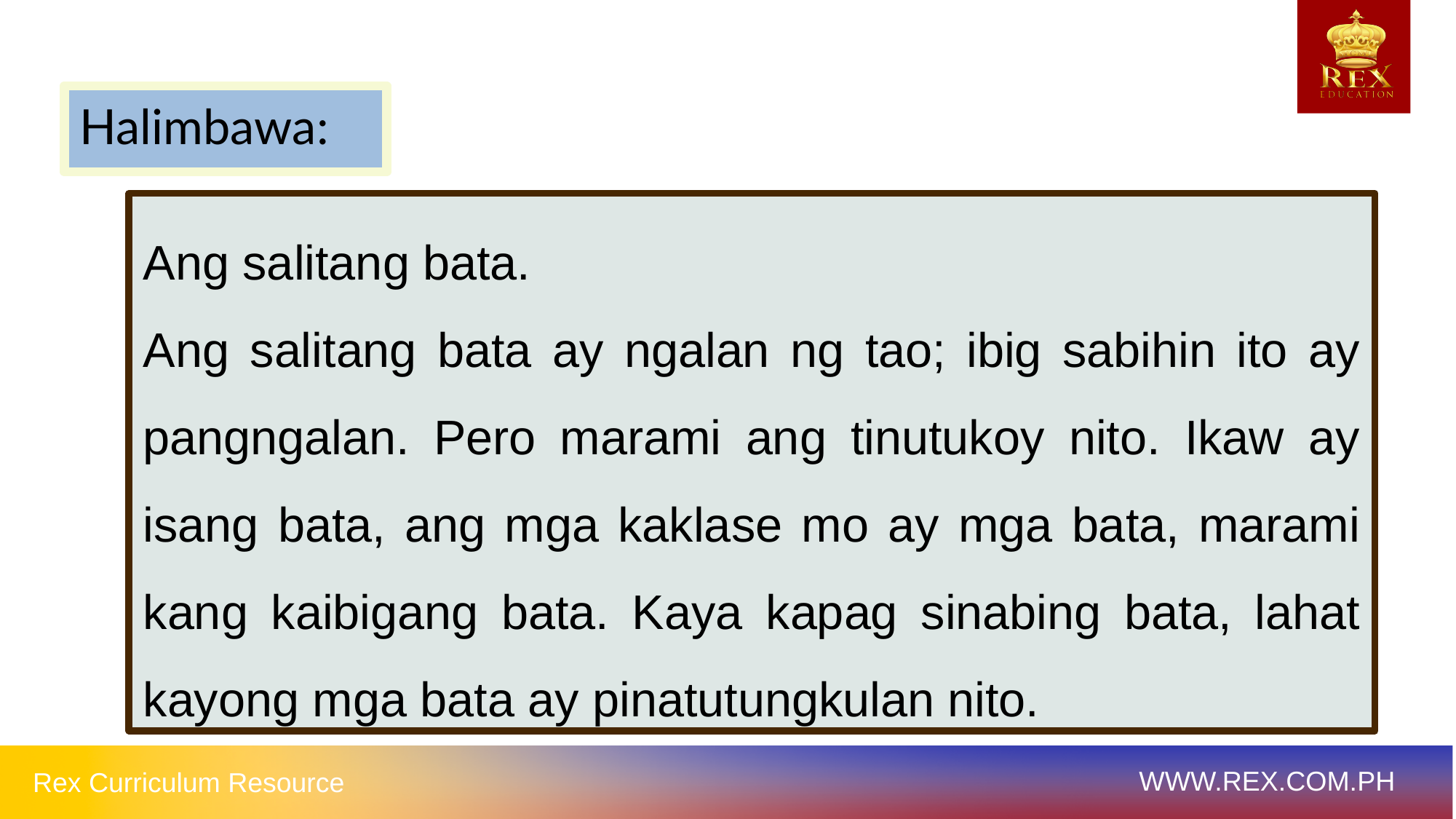

Halimbawa:
Ang salitang bata.
Ang salitang bata ay ngalan ng tao; ibig sabihin ito ay pangngalan. Pero marami ang tinutukoy nito. Ikaw ay isang bata, ang mga kaklase mo ay mga bata, marami kang kaibigang bata. Kaya kapag sinabing bata, lahat kayong mga bata ay pinatutungkulan nito.